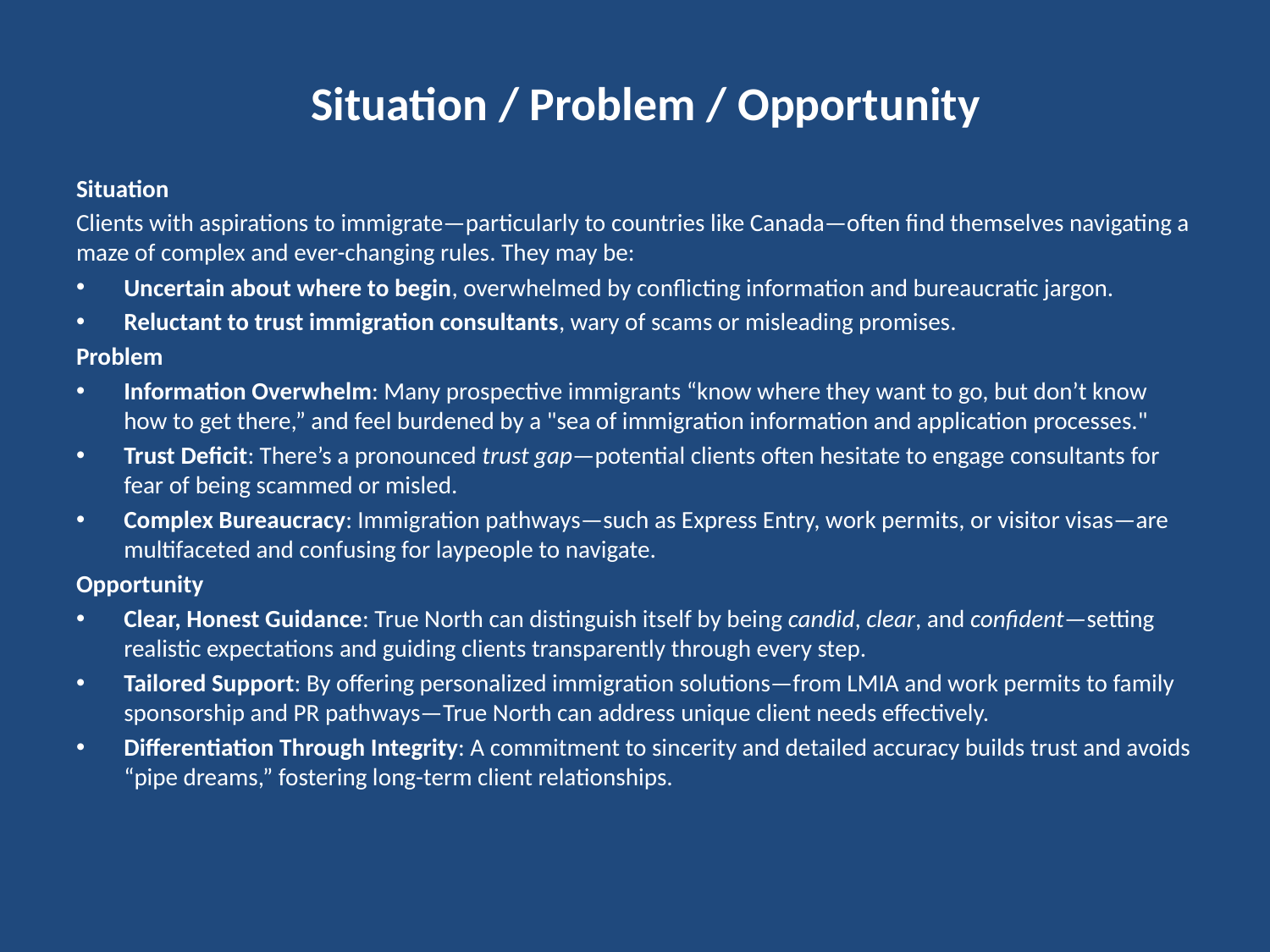

# Situation / Problem / Opportunity
Situation
Clients with aspirations to immigrate—particularly to countries like Canada—often find themselves navigating a maze of complex and ever-changing rules. They may be:
Uncertain about where to begin, overwhelmed by conflicting information and bureaucratic jargon.
Reluctant to trust immigration consultants, wary of scams or misleading promises.
Problem
Information Overwhelm: Many prospective immigrants “know where they want to go, but don’t know how to get there,” and feel burdened by a "sea of immigration information and application processes."
Trust Deficit: There’s a pronounced trust gap—potential clients often hesitate to engage consultants for fear of being scammed or misled.
Complex Bureaucracy: Immigration pathways—such as Express Entry, work permits, or visitor visas—are multifaceted and confusing for laypeople to navigate.
Opportunity
Clear, Honest Guidance: True North can distinguish itself by being candid, clear, and confident—setting realistic expectations and guiding clients transparently through every step.
Tailored Support: By offering personalized immigration solutions—from LMIA and work permits to family sponsorship and PR pathways—True North can address unique client needs effectively.
Differentiation Through Integrity: A commitment to sincerity and detailed accuracy builds trust and avoids “pipe dreams,” fostering long-term client relationships.